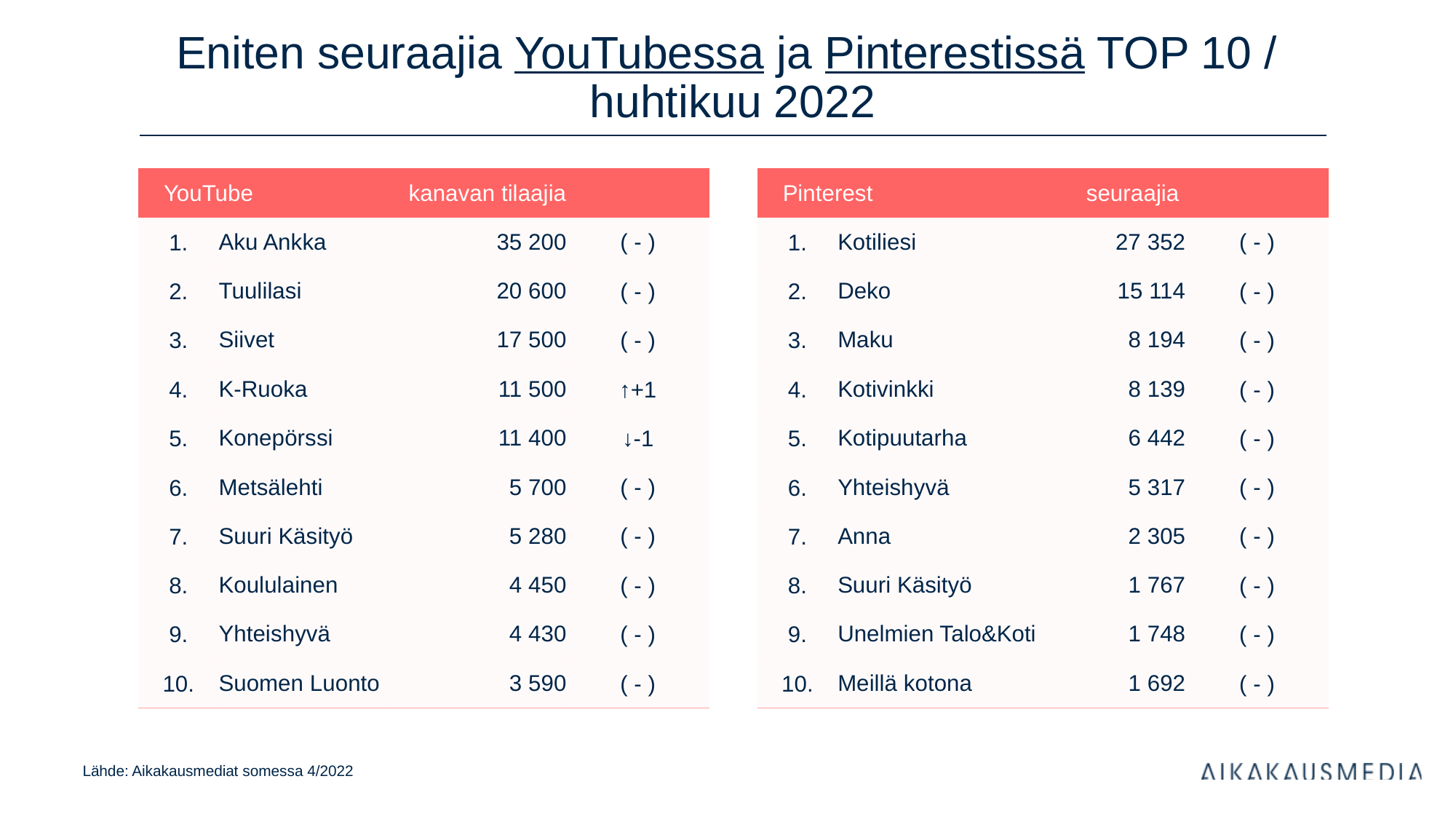

# Eniten seuraajia YouTubessa ja Pinterestissä TOP 10 / huhtikuu 2022
| YouTube |  | kanavan tilaajia |  |
| --- | --- | --- | --- |
| 1. | Aku Ankka | 35 200 | ( - ) |
| 2. | Tuulilasi | 20 600 | ( - ) |
| 3. | Siivet | 17 500 | ( - ) |
| 4. | K-Ruoka | 11 500 | ↑+1 |
| 5. | Konepörssi | 11 400 | ↓-1 |
| 6. | Metsälehti | 5 700 | ( - ) |
| 7. | Suuri Käsityö | 5 280 | ( - ) |
| 8. | Koululainen | 4 450 | ( - ) |
| 9. | Yhteishyvä | 4 430 | ( - ) |
| 10. | Suomen Luonto | 3 590 | ( - ) |
| Pinterest |  | seuraajia |  |
| --- | --- | --- | --- |
| 1. | Kotiliesi | 27 352 | ( - ) |
| 2. | Deko | 15 114 | ( - ) |
| 3. | Maku | 8 194 | ( - ) |
| 4. | Kotivinkki | 8 139 | ( - ) |
| 5. | Kotipuutarha | 6 442 | ( - ) |
| 6. | Yhteishyvä | 5 317 | ( - ) |
| 7. | Anna | 2 305 | ( - ) |
| 8. | Suuri Käsityö | 1 767 | ( - ) |
| 9. | Unelmien Talo&Koti | 1 748 | ( - ) |
| 10. | Meillä kotona | 1 692 | ( - ) |